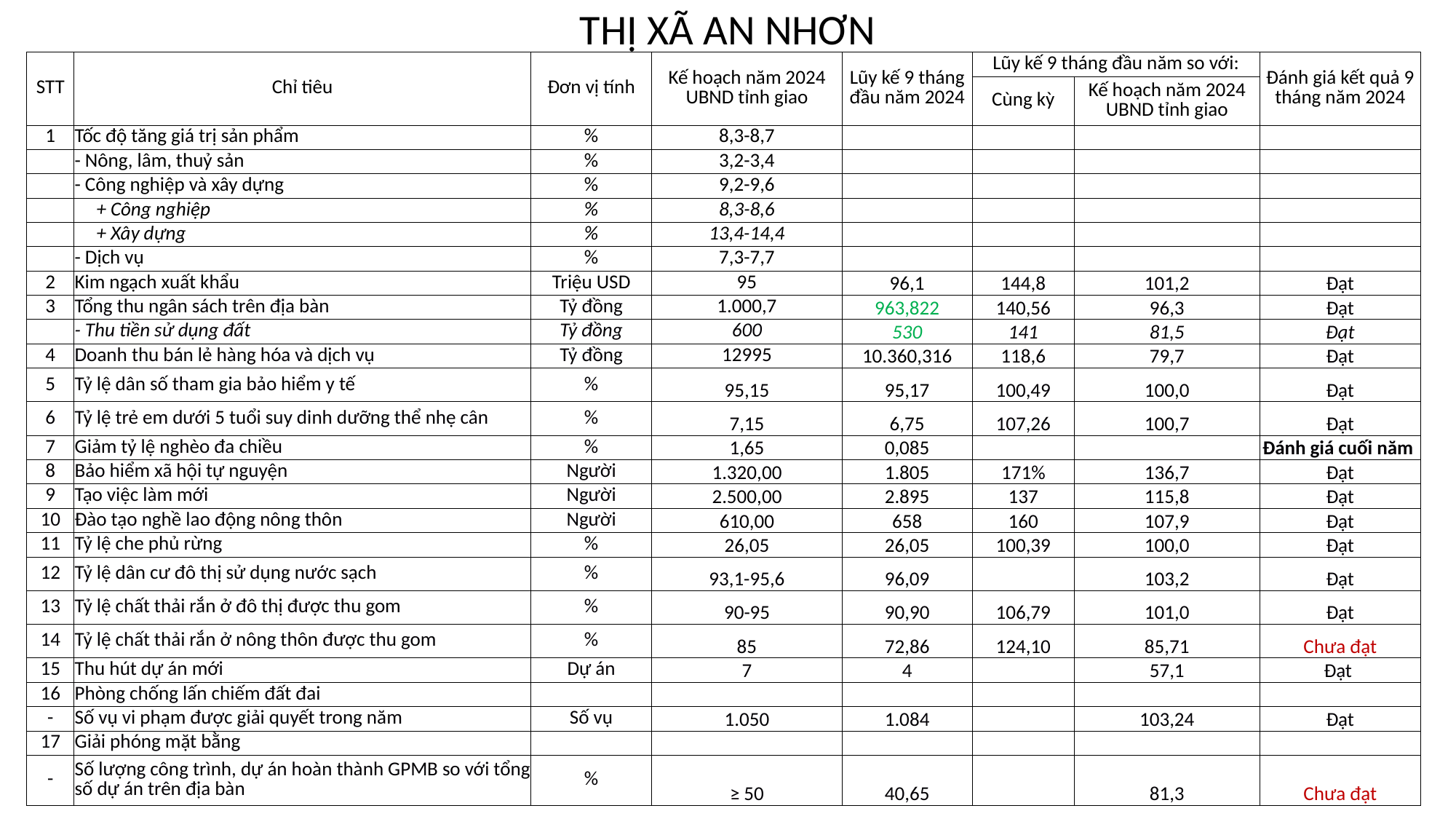

THỊ XÃ AN NHƠN
| STT | Chỉ tiêu | Đơn vị tính | Kế hoạch năm 2024 UBND tỉnh giao | Lũy kế 9 tháng đầu năm 2024 | Lũy kế 9 tháng đầu năm so với: |  | Đánh giá kết quả 9 tháng năm 2024 |
| --- | --- | --- | --- | --- | --- | --- | --- |
|  |  |  |  |  | Cùng kỳ | Kế hoạch năm 2024 UBND tỉnh giao |  |
| 1 | Tốc độ tăng giá trị sản phẩm | % | 8,3-8,7 | 11,00 | 110,9 | 73,0 | Đạt |
|  | - Nông, lâm, thuỷ sản | % | 3,2-3,4 | 4,50 | 110,4 | 87,0 | Đạt |
|  | - Công nghiệp và xây dựng | % | 9,2-9,6 | 12,50 | 103,5 | 71,0 | Đạt |
|  | + Công nghiệp | % | 8,3-8,6 | 12,70 | 107,8 | 71,0 | Đạt |
|  | + Xây dựng | % | 13,4-14,4 | 11,10 | 127,9 | 65,0 | Đạt |
|  | - Dịch vụ | % | 7,3-7,7 | 8,90 | 110,2 | 75,0 | Đạt |
| 2 | Kim ngạch xuất khẩu | Triệu USD | 95 | 96,1 | 144,8 | 101,2 | Đạt |
| 3 | Tổng thu ngân sách trên địa bàn | Tỷ đồng | 1.000,7 | 963,822 | 140,56 | 96,3 | Đạt |
|  | - Thu tiền sử dụng đất | Tỷ đồng | 600 | 530 | 141 | 81,5 | Đạt |
| 4 | Doanh thu bán lẻ hàng hóa và dịch vụ | Tỷ đồng | 12995 | 10.360,316 | 118,6 | 79,7 | Đạt |
| 5 | Tỷ lệ dân số tham gia bảo hiểm y tế | % | 95,15 | 95,17 | 100,49 | 100,0 | Đạt |
| 6 | Tỷ lệ trẻ em dưới 5 tuổi suy dinh dưỡng thể nhẹ cân | % | 7,15 | 6,75 | 107,26 | 100,7 | Đạt |
| 7 | Giảm tỷ lệ nghèo đa chiều | % | 1,65 | 0,085 |  |  | Đánh giá cuối năm |
| 8 | Bảo hiểm xã hội tự nguyện | Người | 1.320,00 | 1.805 | 171% | 136,7 | Đạt |
| 9 | Tạo việc làm mới | Người | 2.500,00 | 2.895 | 137 | 115,8 | Đạt |
| 10 | Đào tạo nghề lao động nông thôn | Người | 610,00 | 658 | 160 | 107,9 | Đạt |
| 11 | Tỷ lệ che phủ rừng | % | 26,05 | 26,05 | 100,39 | 100,0 | Đạt |
| 12 | Tỷ lệ dân cư đô thị sử dụng nước sạch | % | 93,1-95,6 | 96,09 |  | 103,2 | Đạt |
| 13 | Tỷ lệ chất thải rắn ở đô thị được thu gom | % | 90-95 | 90,90 | 106,79 | 101,0 | Đạt |
| 14 | Tỷ lệ chất thải rắn ở nông thôn được thu gom | % | 85 | 72,86 | 124,10 | 85,71 | Chưa đạt |
| 15 | Thu hút dự án mới | Dự án | 7 | 4 |  | 57,1 | Đạt |
| 16 | Phòng chống lấn chiếm đất đai |  |  |  |  |  |  |
| - | Số vụ vi phạm được giải quyết trong năm | Số vụ | 1.050 | 1.084 |  | 103,24 | Đạt |
| 17 | Giải phóng mặt bằng |  |  |  |  |  |  |
| - | Số lượng công trình, dự án hoàn thành GPMB so với tổng số dự án trên địa bàn | % | ≥ 50 | 40,65 |  | 81,3 | Chưa đạt |